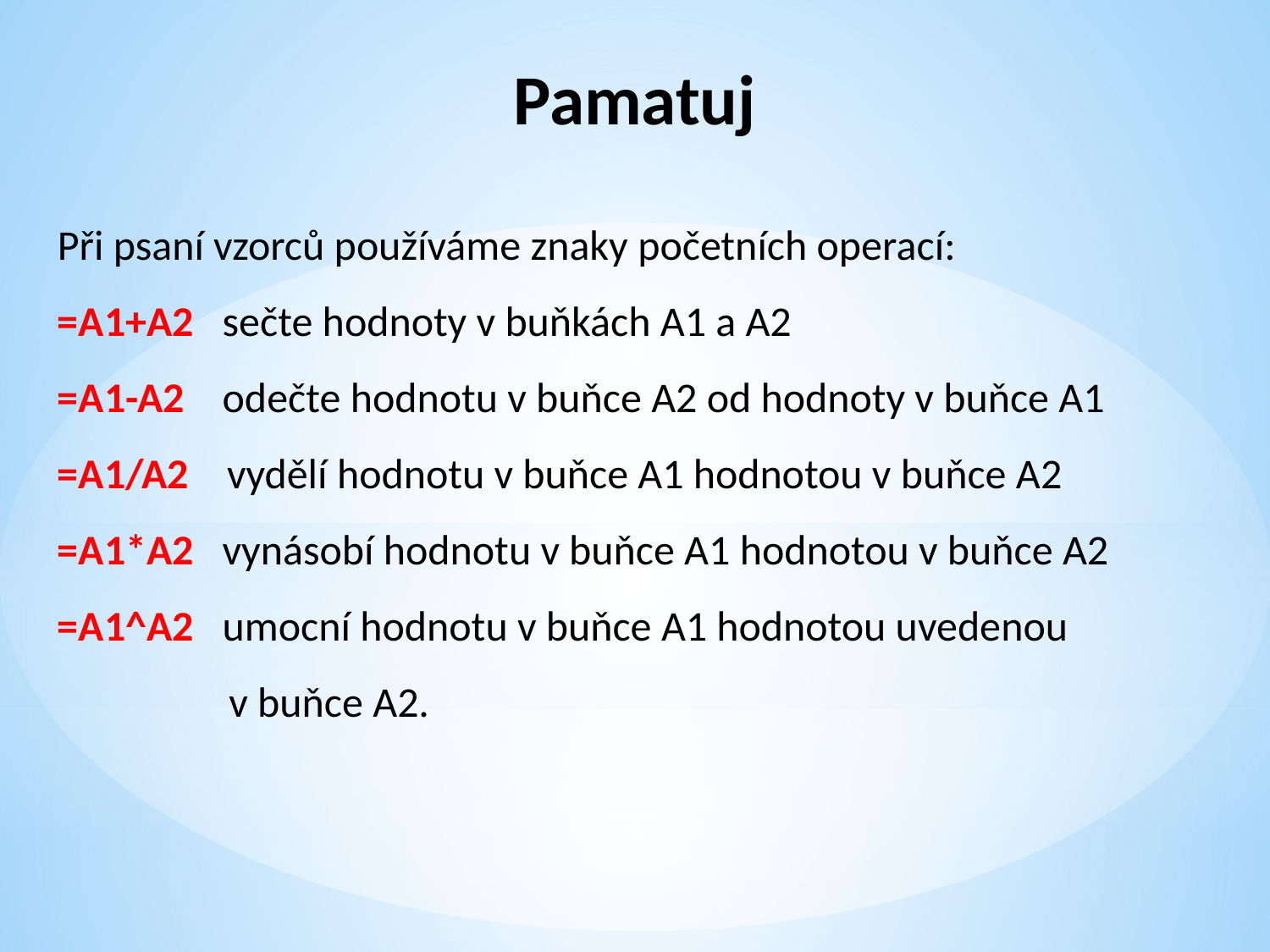

Pamatuj
Při psaní vzorců používáme znaky početních operací:
=A1+A2   sečte hodnoty v buňkách A1 a A2
=A1-A2    odečte hodnotu v buňce A2 od hodnoty v buňce A1
=A1/A2    vydělí hodnotu v buňce A1 hodnotou v buňce A2
=A1*A2   vynásobí hodnotu v buňce A1 hodnotou v buňce A2
=A1^A2   umocní hodnotu v buňce A1 hodnotou uvedenou
                  v buňce A2.